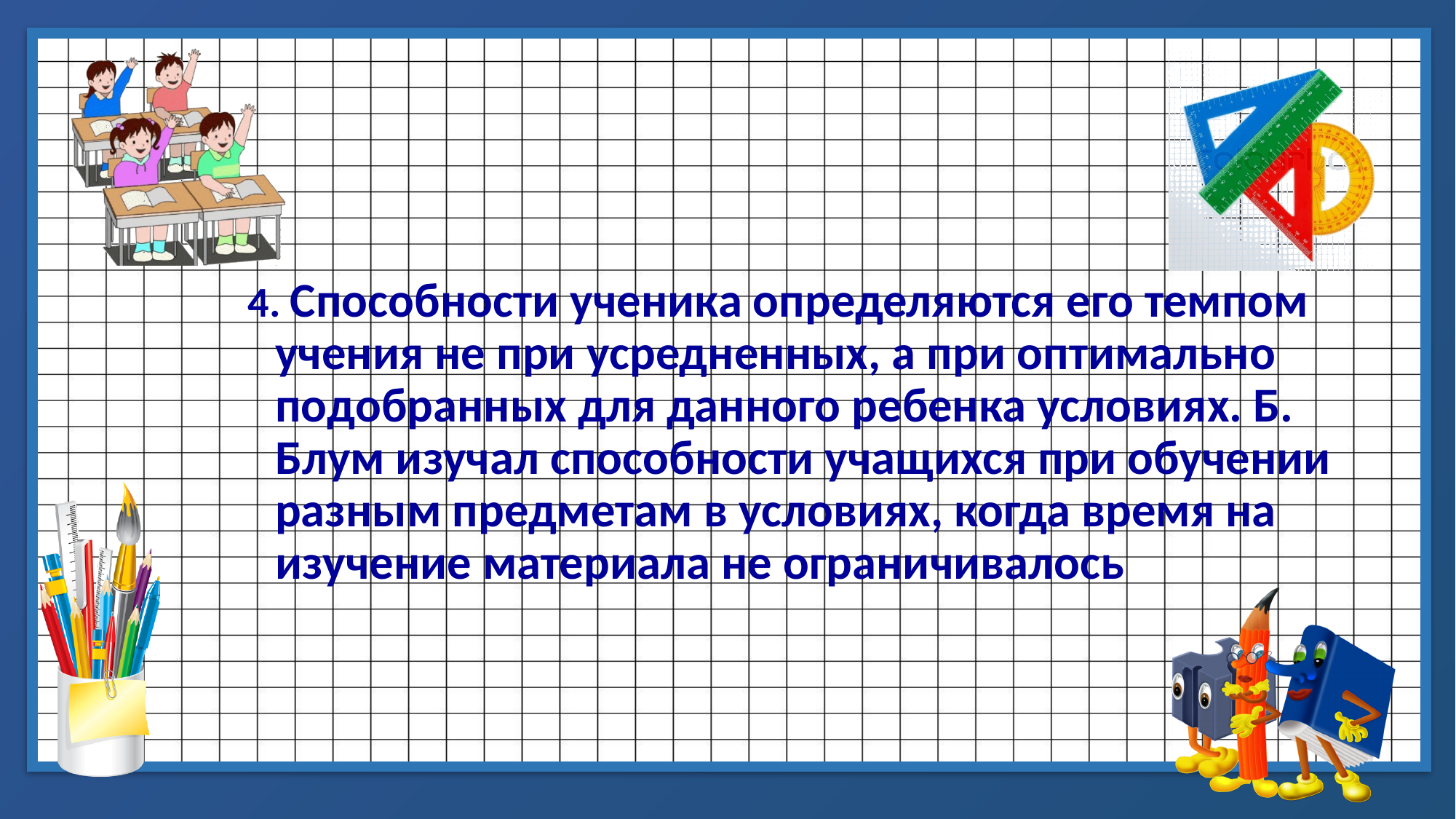

4. Способности ученика определяются его темпом учения не при усредненных, а при оптимально подобранных для данного ребенка условиях. Б. Блум изучал способности учащихся при обучении разным предметам в условиях, когда время на изучение материала не ограничивалось